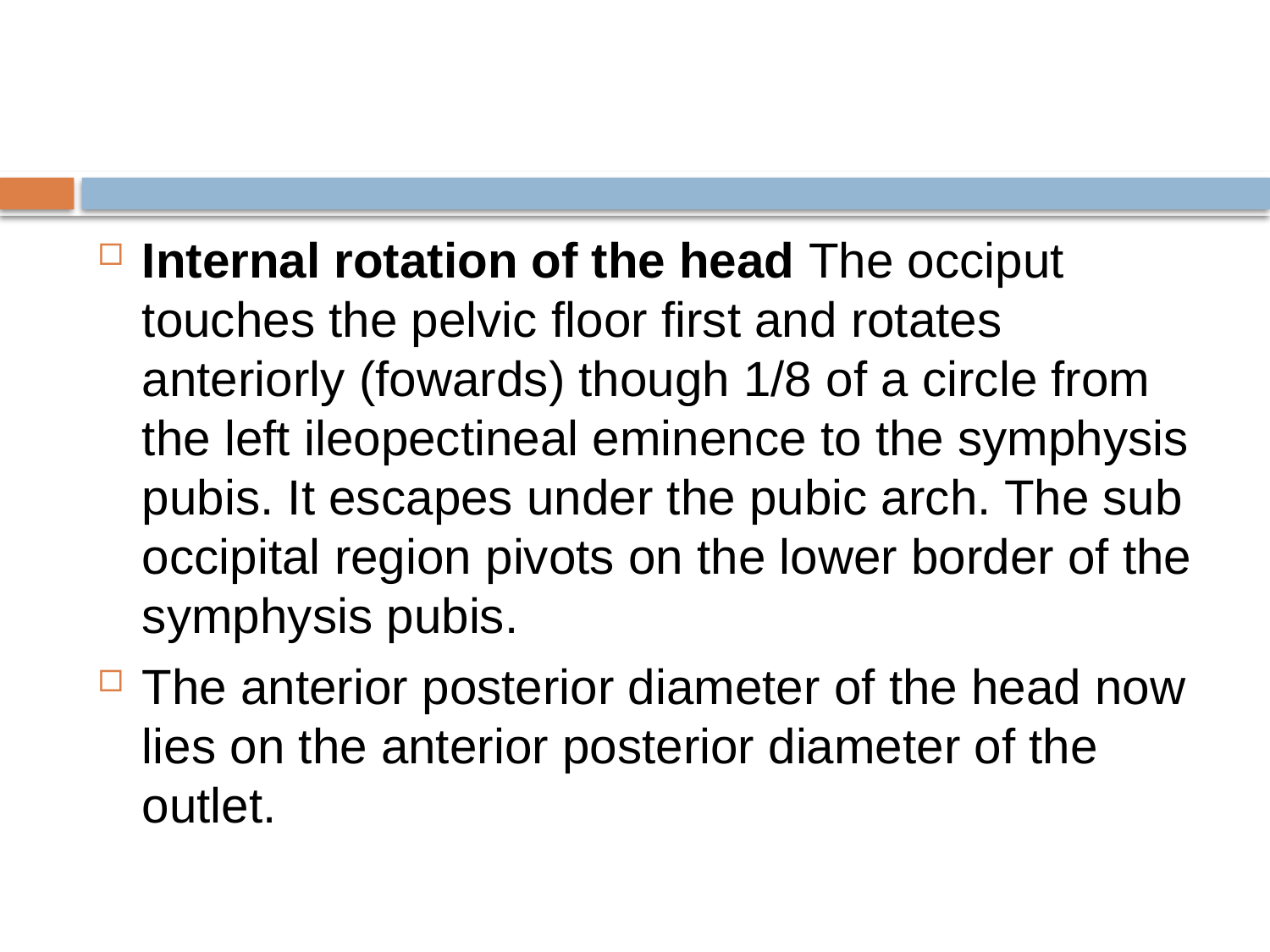

#
Internal rotation of the head The occiput touches the pelvic floor first and rotates anteriorly (fowards) though 1/8 of a circle from the left ileopectineal eminence to the symphysis pubis. It escapes under the pubic arch. The sub occipital region pivots on the lower border of the symphysis pubis.
The anterior posterior diameter of the head now lies on the anterior posterior diameter of the outlet.